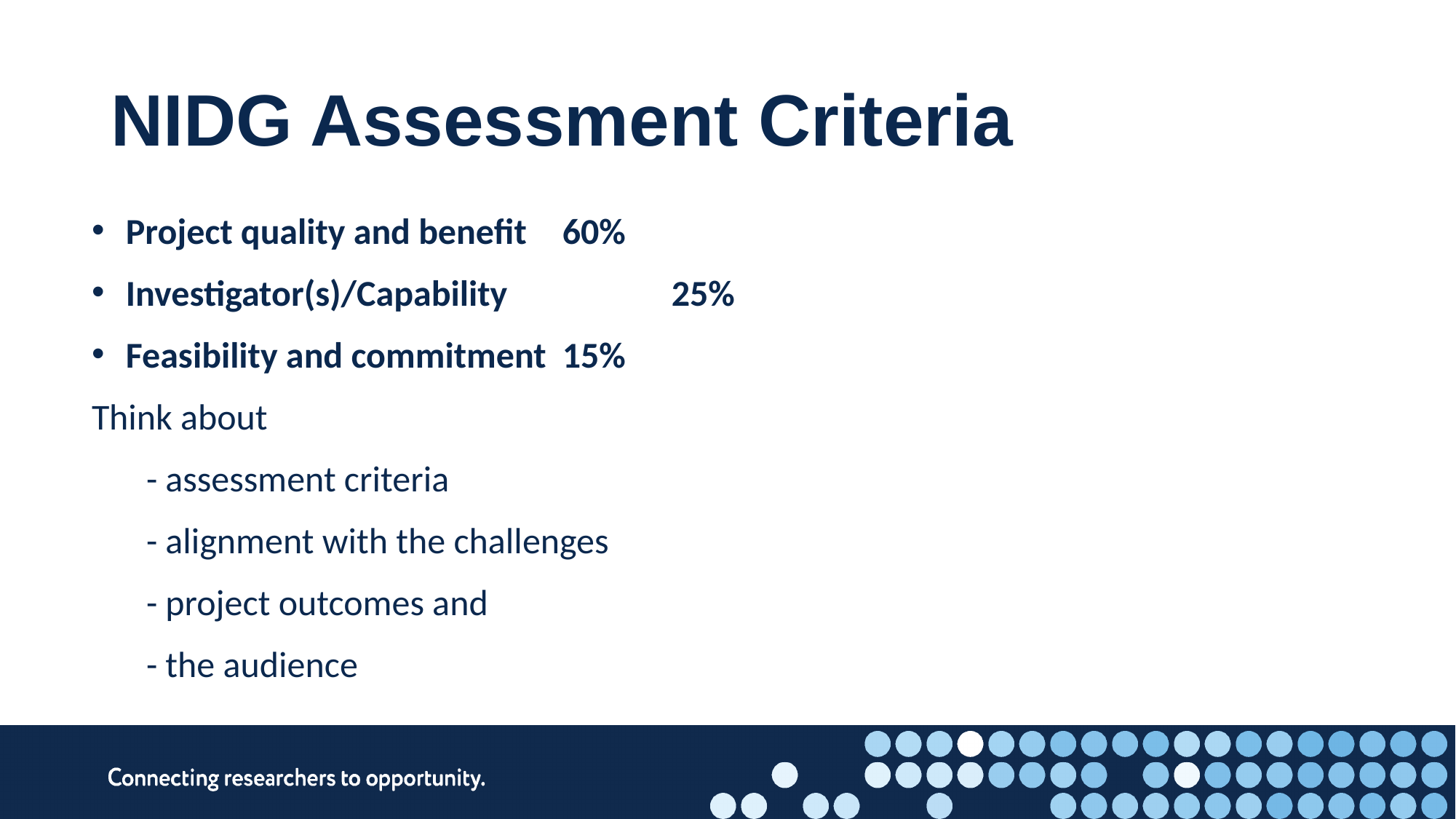

# NIDG Assessment Criteria
Project quality and benefit 	60%
Investigator(s)/Capability 		25%
Feasibility and commitment 	15%
Think about
- assessment criteria
- alignment with the challenges
- project outcomes and
- the audience